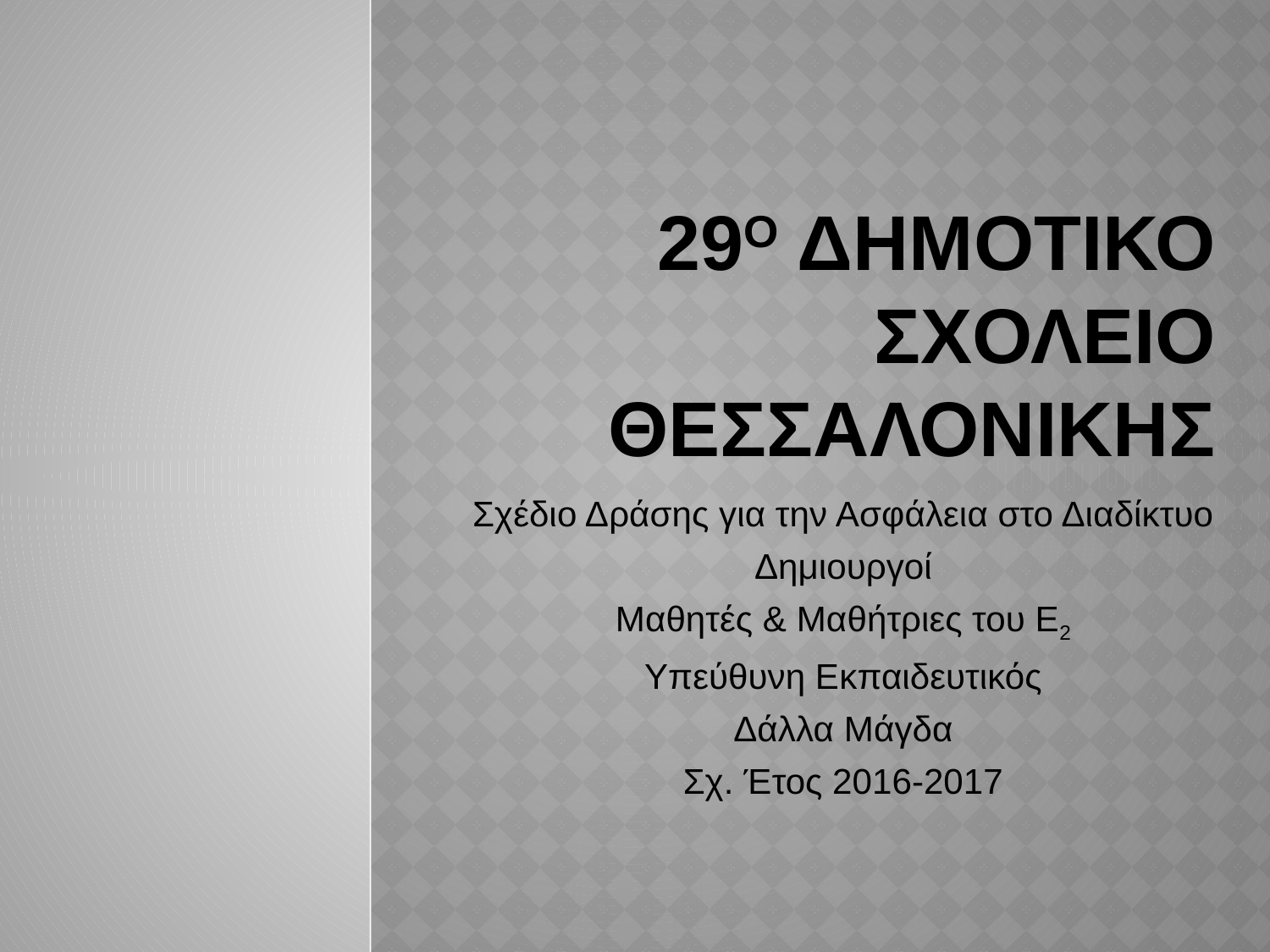

# 29ο Δημοτικο Σχολειο Θεσσαλονικησ
Σχέδιο Δράσης για την Ασφάλεια στο Διαδίκτυο
Δημιουργοί
Μαθητές & Μαθήτριες του Ε2
Υπεύθυνη Εκπαιδευτικός
Δάλλα Μάγδα
Σχ. Έτος 2016-2017